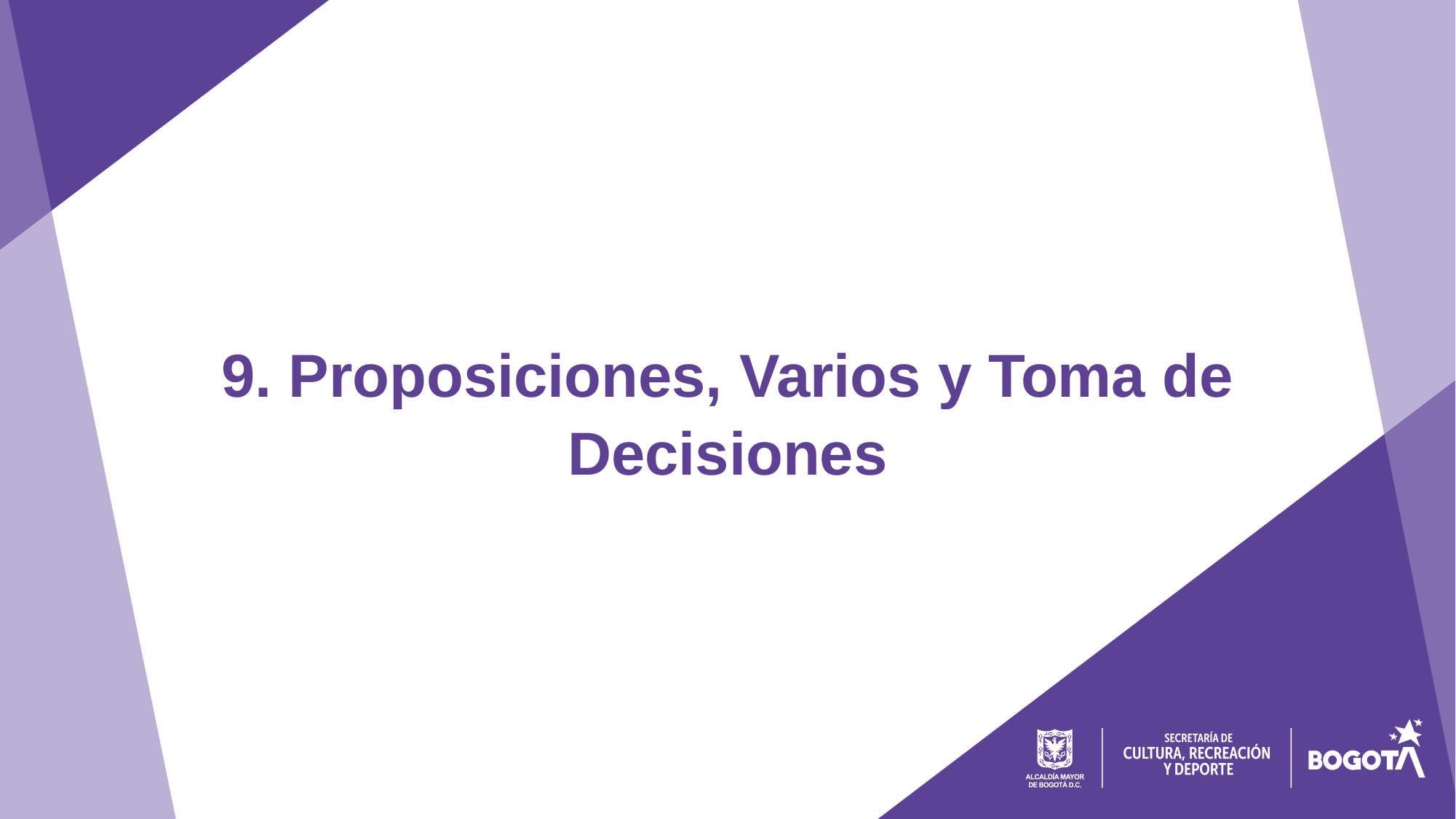

9. Proposiciones, Varios y Toma de Decisiones